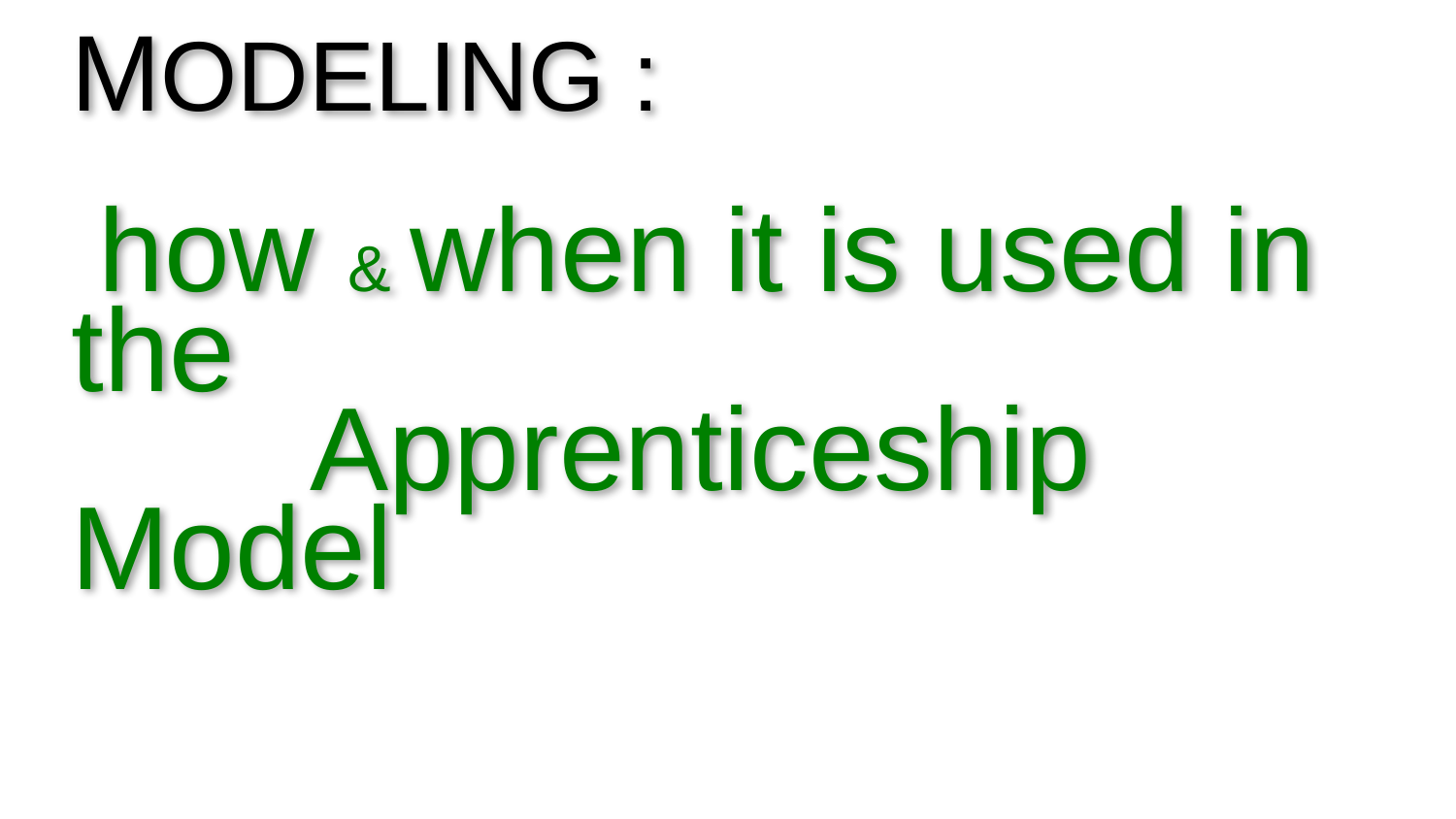

# MODELING : how & when it is used in the Apprenticeship Model